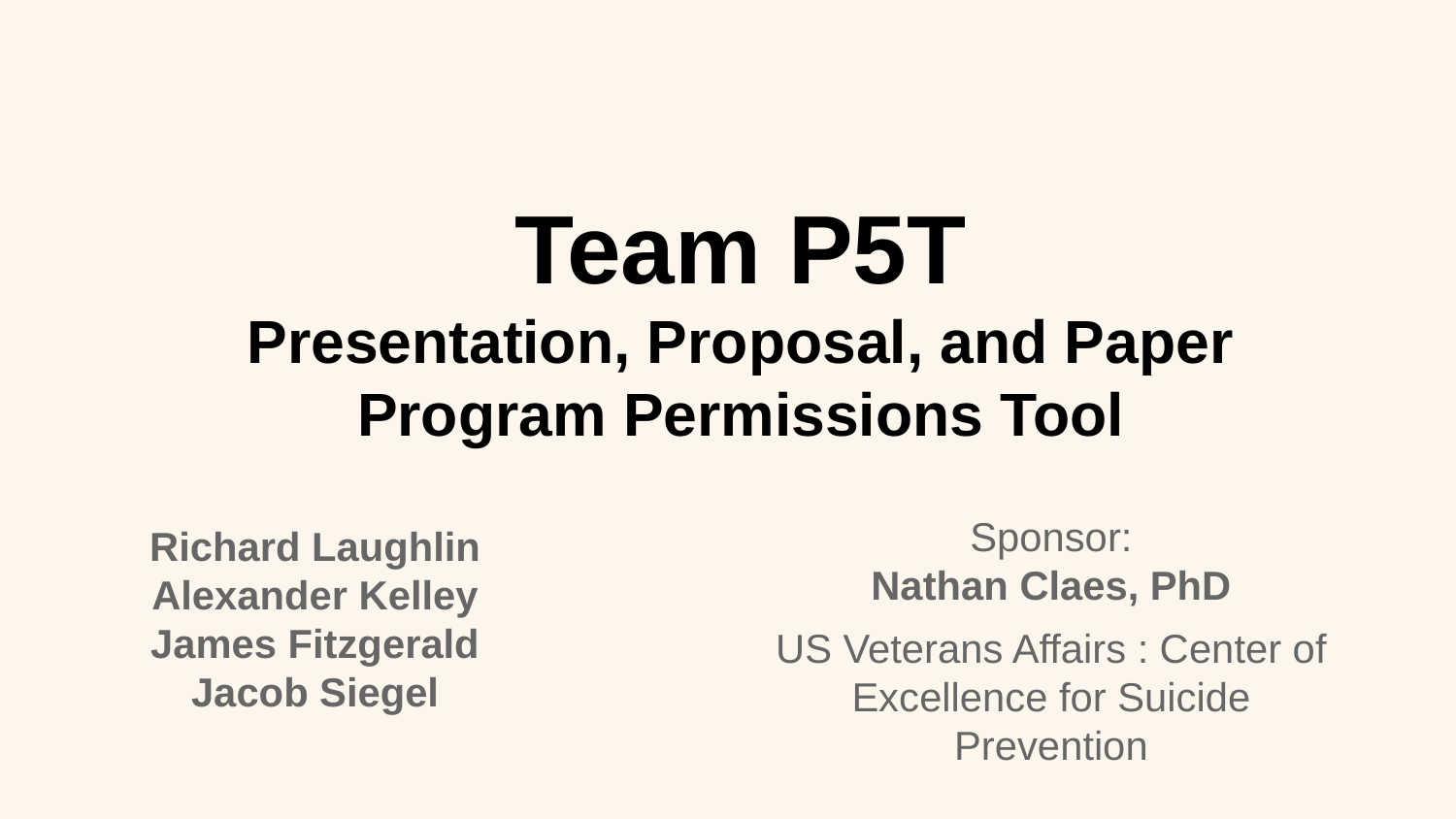

# Team P5T
Presentation, Proposal, and Paper Program Permissions Tool
Sponsor:
Nathan Claes, PhD
US Veterans Affairs : Center of Excellence for Suicide Prevention
Richard Laughlin
Alexander Kelley
James Fitzgerald
Jacob Siegel